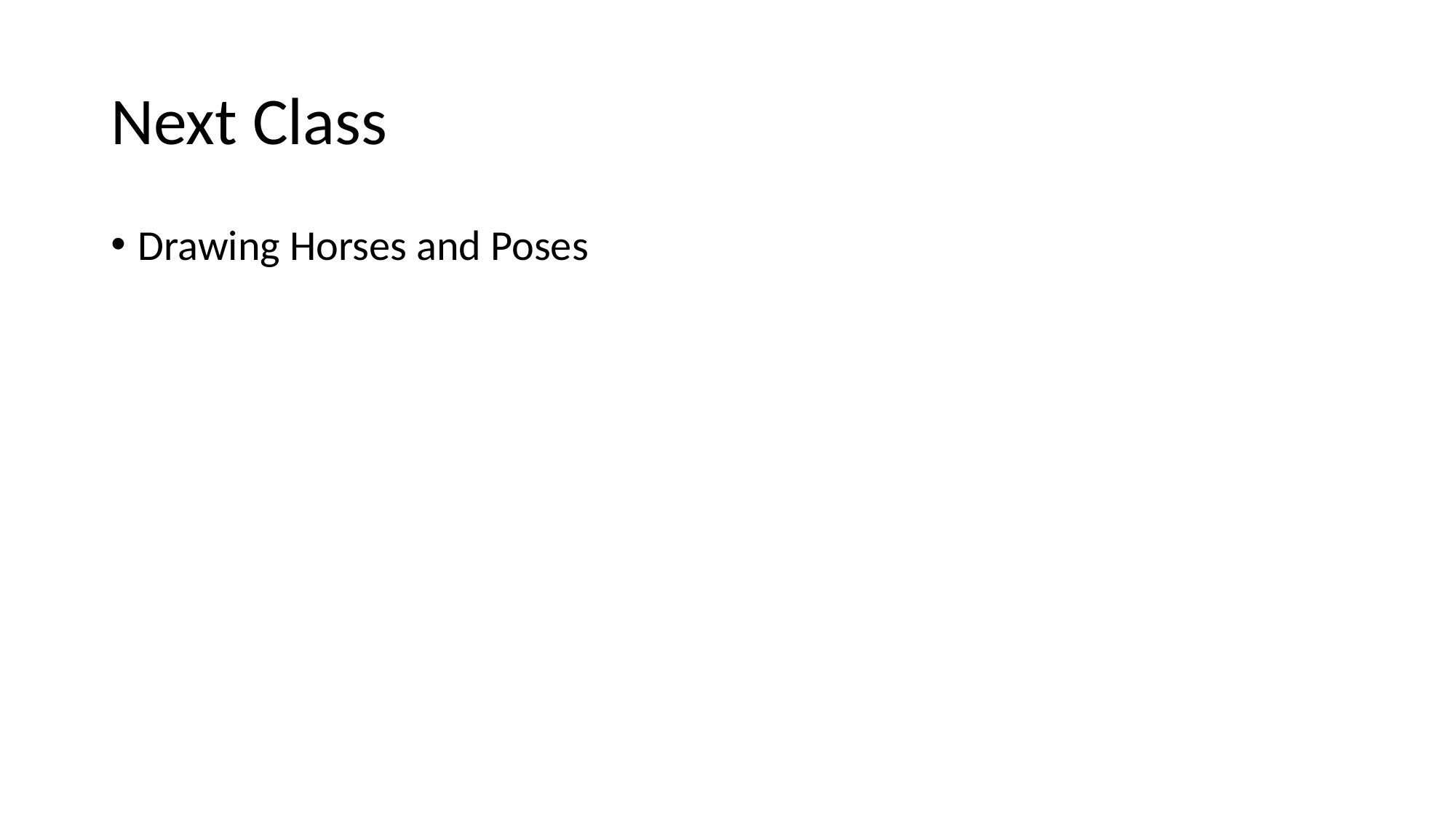

# Next Class
Drawing Horses and Poses